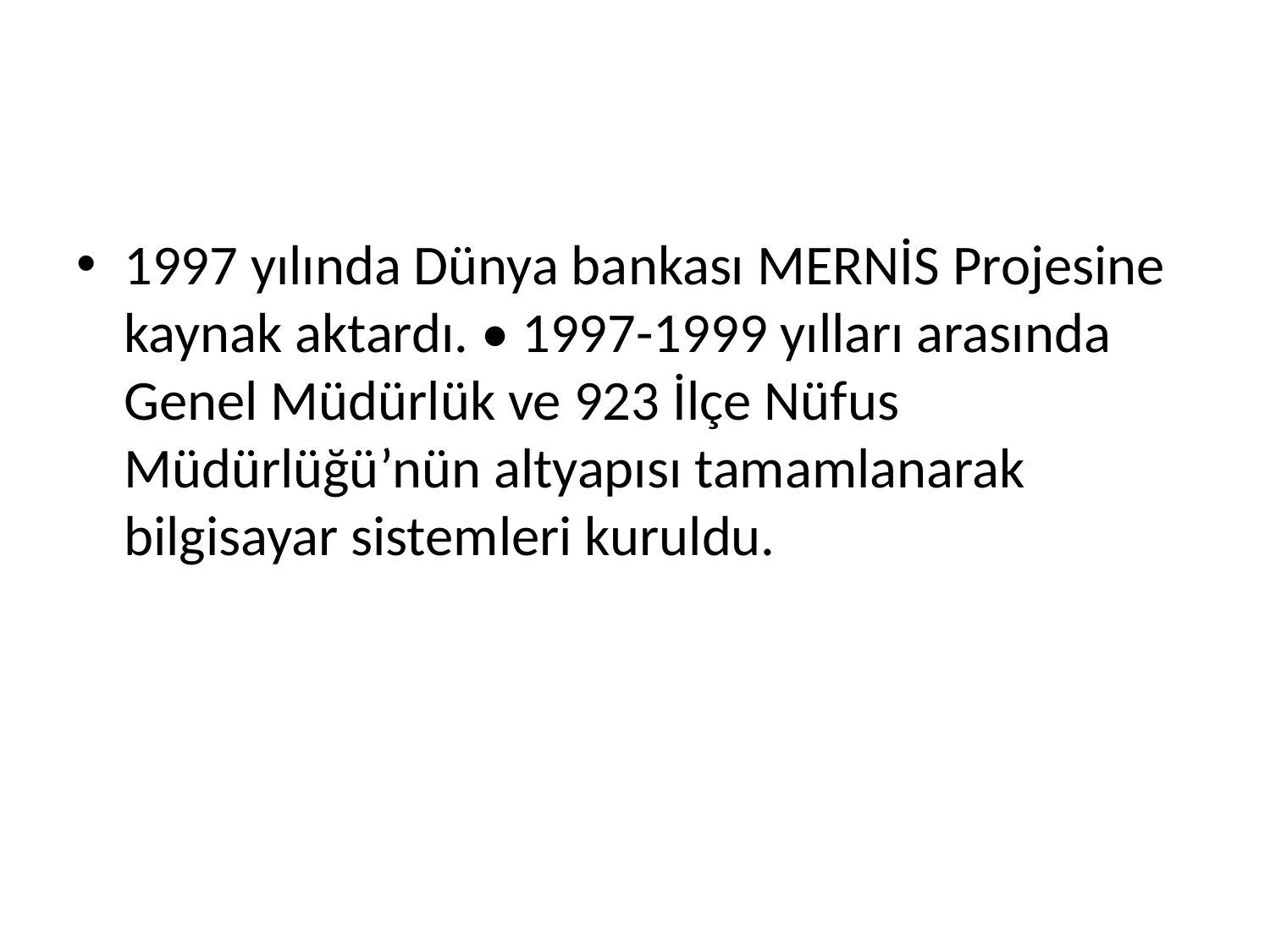

#
1997 yılında Dünya bankası MERNİS Projesine kaynak aktardı. • 1997-1999 yılları arasında Genel Müdürlük ve 923 İlçe Nüfus Müdürlüğü’nün altyapısı tamamlanarak bilgisayar sistemleri kuruldu.